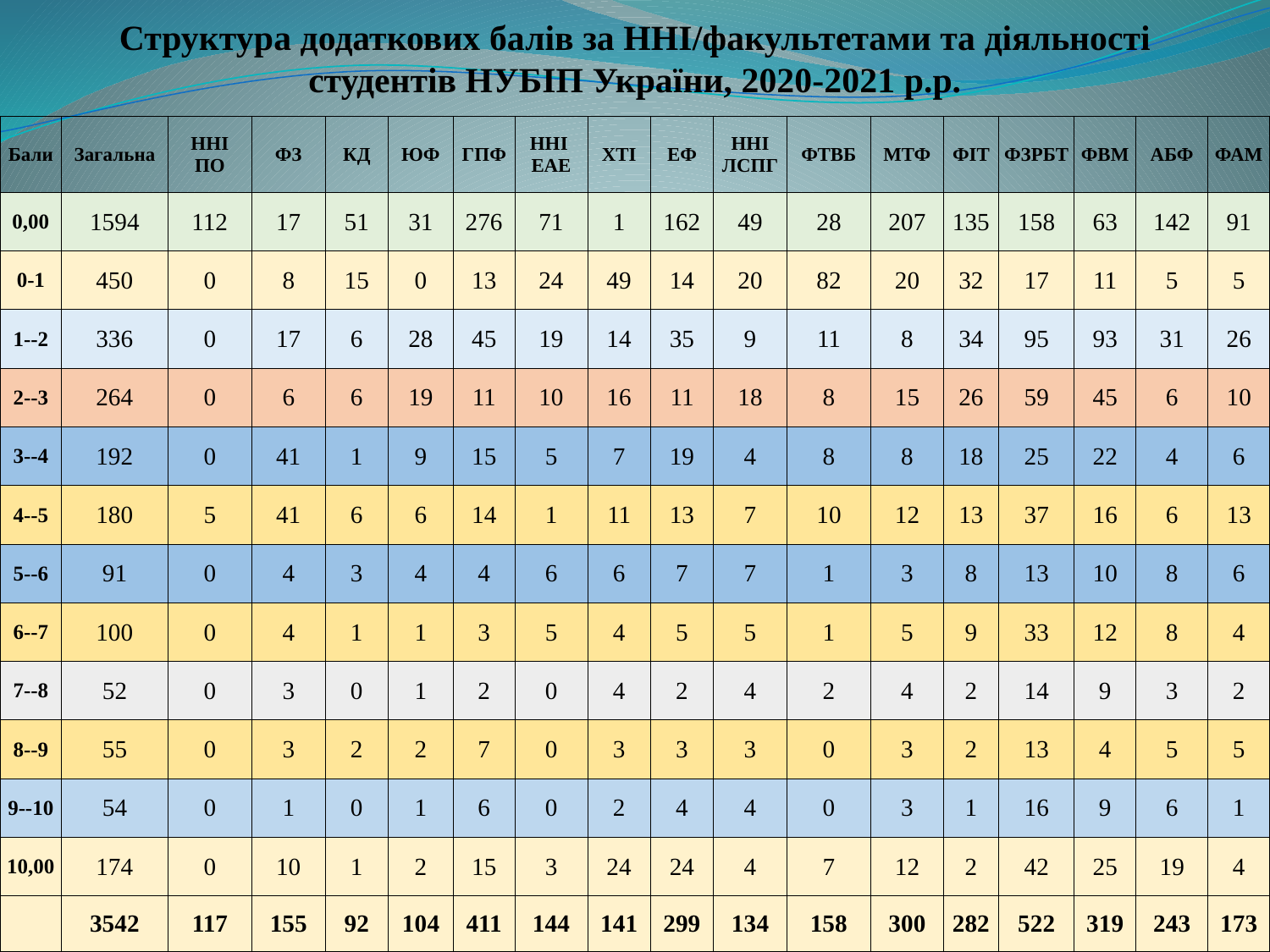

# Структура додаткових балів за ННІ/факультетами та діяльності студентів НУБІП України, 2020-2021 р.р.
| Бали | Загальна | ННІ ПО | ФЗ | КД | ЮФ | ГПФ | ННІ ЕАЕ | ХТІ | ЕФ | ННІ ЛСПГ | ФТВБ | МТФ | ФІТ | ФЗРБТ | ФВМ | АБФ | ФАМ |
| --- | --- | --- | --- | --- | --- | --- | --- | --- | --- | --- | --- | --- | --- | --- | --- | --- | --- |
| 0,00 | 1594 | 112 | 17 | 51 | 31 | 276 | 71 | 1 | 162 | 49 | 28 | 207 | 135 | 158 | 63 | 142 | 91 |
| 0-1 | 450 | 0 | 8 | 15 | 0 | 13 | 24 | 49 | 14 | 20 | 82 | 20 | 32 | 17 | 11 | 5 | 5 |
| 1--2 | 336 | 0 | 17 | 6 | 28 | 45 | 19 | 14 | 35 | 9 | 11 | 8 | 34 | 95 | 93 | 31 | 26 |
| 2--3 | 264 | 0 | 6 | 6 | 19 | 11 | 10 | 16 | 11 | 18 | 8 | 15 | 26 | 59 | 45 | 6 | 10 |
| 3--4 | 192 | 0 | 41 | 1 | 9 | 15 | 5 | 7 | 19 | 4 | 8 | 8 | 18 | 25 | 22 | 4 | 6 |
| 4--5 | 180 | 5 | 41 | 6 | 6 | 14 | 1 | 11 | 13 | 7 | 10 | 12 | 13 | 37 | 16 | 6 | 13 |
| 5--6 | 91 | 0 | 4 | 3 | 4 | 4 | 6 | 6 | 7 | 7 | 1 | 3 | 8 | 13 | 10 | 8 | 6 |
| 6--7 | 100 | 0 | 4 | 1 | 1 | 3 | 5 | 4 | 5 | 5 | 1 | 5 | 9 | 33 | 12 | 8 | 4 |
| 7--8 | 52 | 0 | 3 | 0 | 1 | 2 | 0 | 4 | 2 | 4 | 2 | 4 | 2 | 14 | 9 | 3 | 2 |
| 8--9 | 55 | 0 | 3 | 2 | 2 | 7 | 0 | 3 | 3 | 3 | 0 | 3 | 2 | 13 | 4 | 5 | 5 |
| 9--10 | 54 | 0 | 1 | 0 | 1 | 6 | 0 | 2 | 4 | 4 | 0 | 3 | 1 | 16 | 9 | 6 | 1 |
| 10,00 | 174 | 0 | 10 | 1 | 2 | 15 | 3 | 24 | 24 | 4 | 7 | 12 | 2 | 42 | 25 | 19 | 4 |
|  | 3542 | 117 | 155 | 92 | 104 | 411 | 144 | 141 | 299 | 134 | 158 | 300 | 282 | 522 | 319 | 243 | 173 |